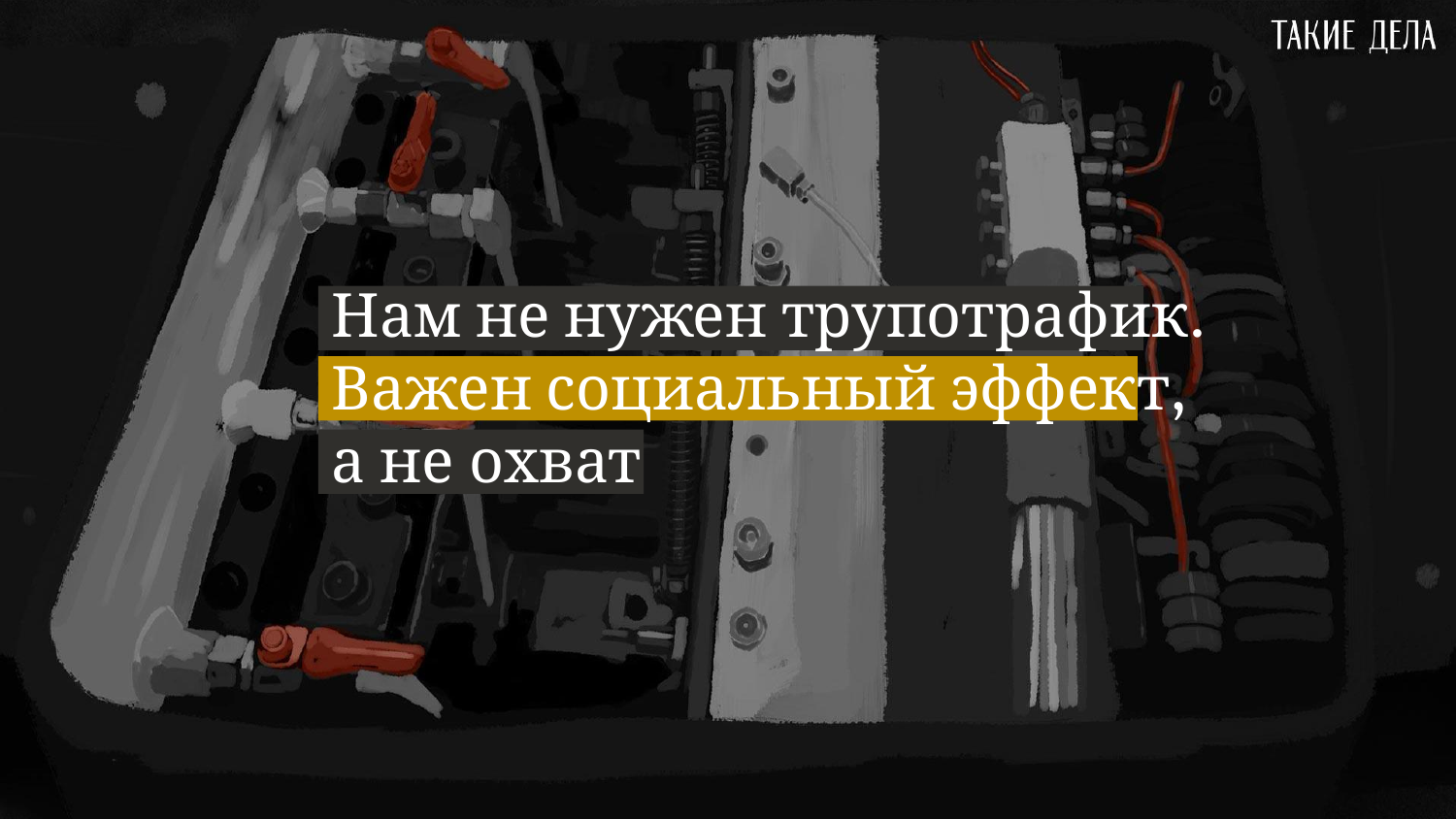

# Нам не нужен трупотрафик.
Важен социальный эффект,
а не охват